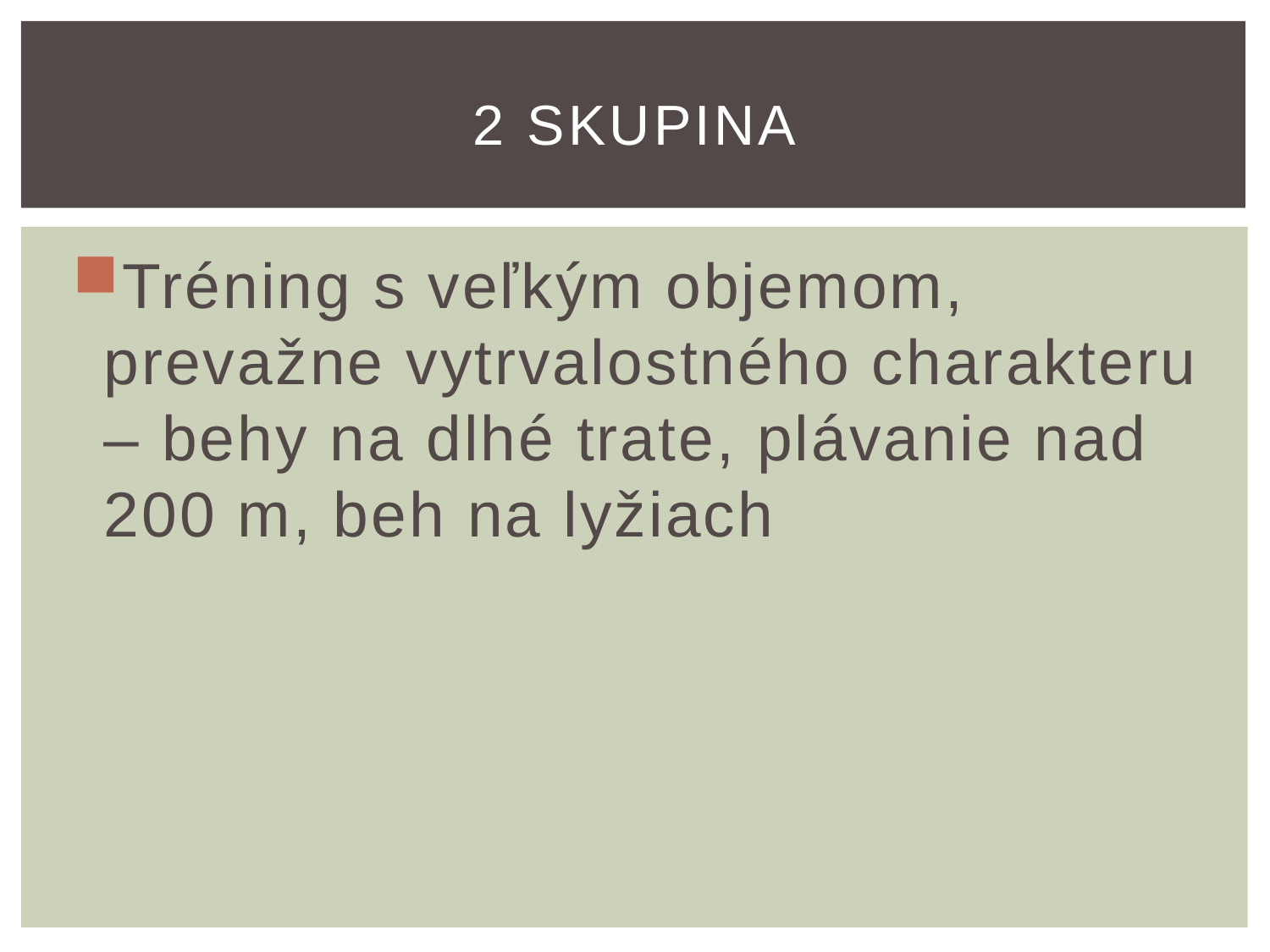

# 2 skupina
Tréning s veľkým objemom, prevažne vytrvalostného charakteru – behy na dlhé trate, plávanie nad 200 m, beh na lyžiach